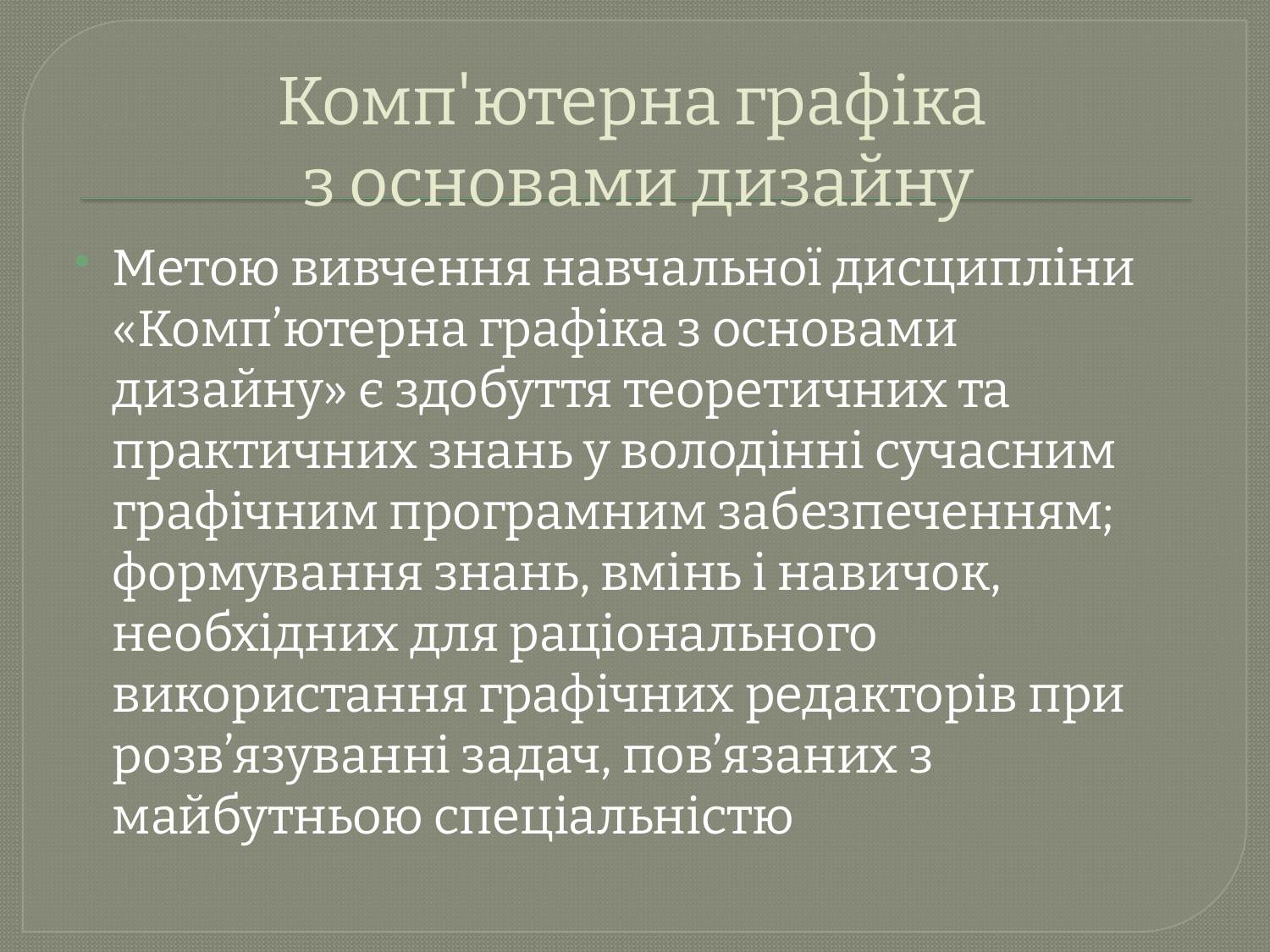

# Комп'ютерна графіка з основами дизайну
Метою вивчення навчальної дисципліни «Комп’ютерна графіка з основами дизайну» є здобуття теоретичних та практичних знань у володінні сучасним графічним програмним забезпеченням; формування знань, вмінь і навичок, необхідних для раціонального використання графічних редакторів при розв’язуванні задач, пов’язаних з майбутньою спеціальністю